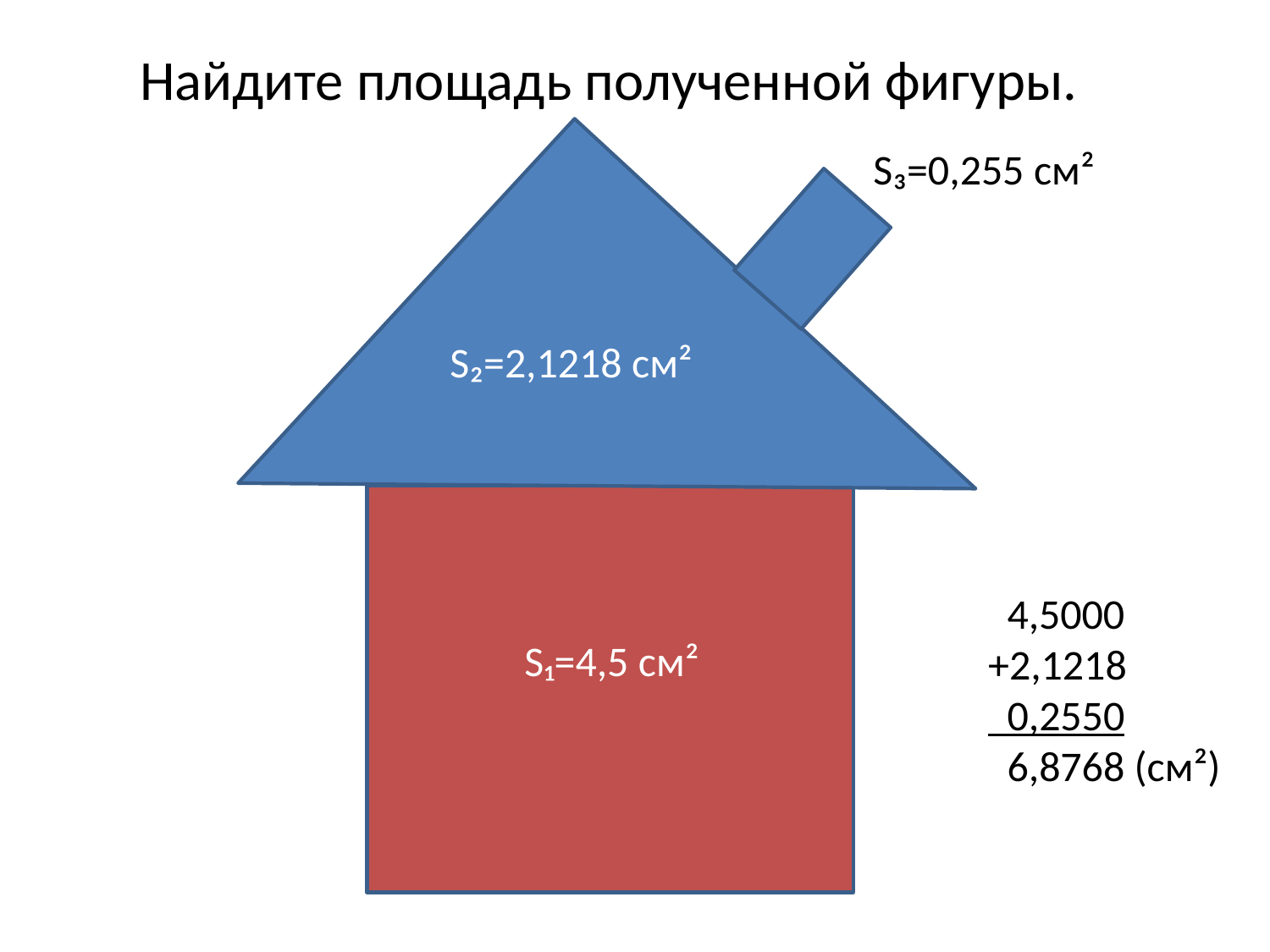

Найдите площадь полученной фигуры.
S₃=0,255 см²

S₂=2,1218 см²

  4,5000
+2,1218
  0,2550
  6,8768 (см²)
S₁=4,5 см²